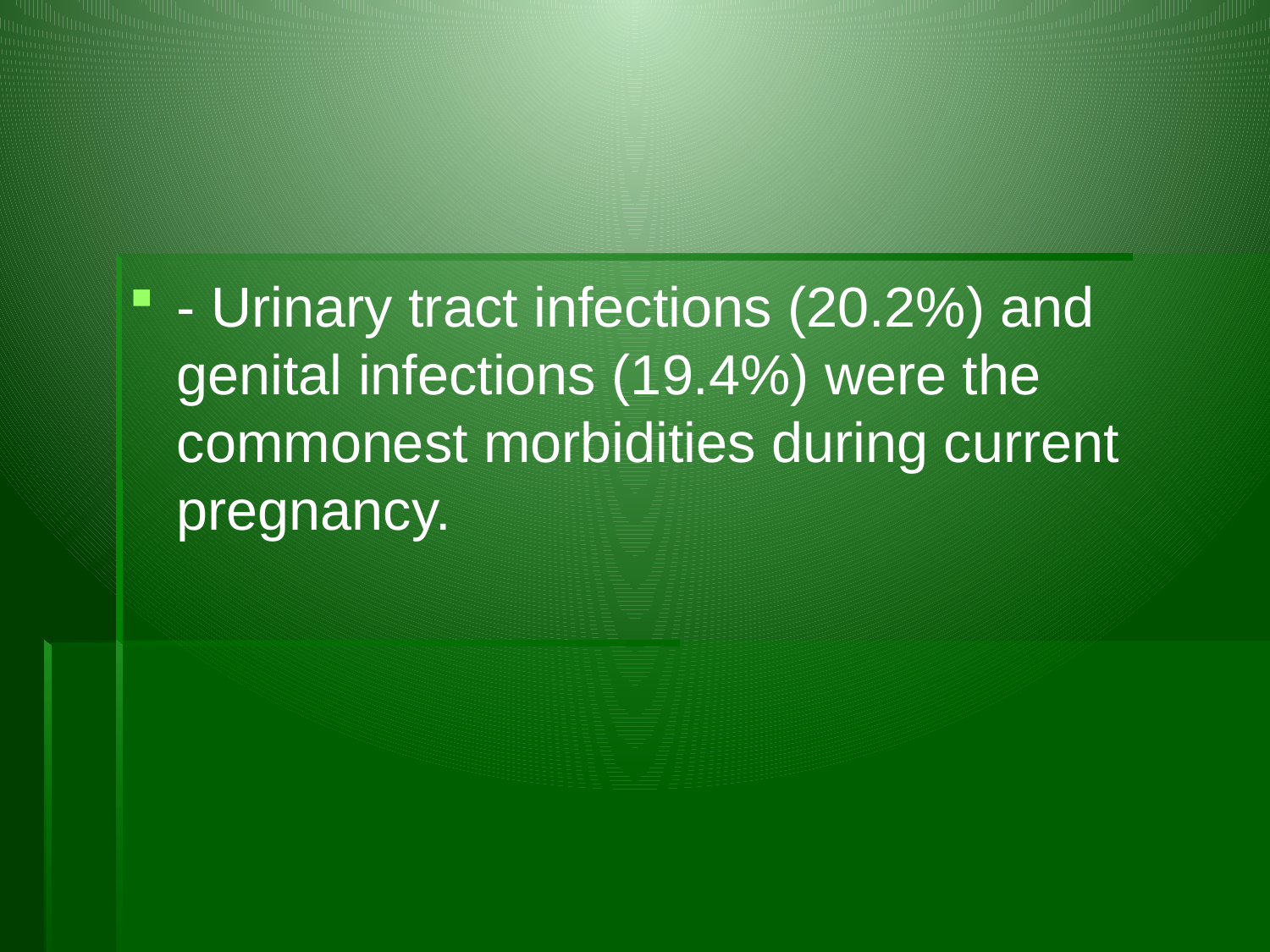

#
- Urinary tract infections (20.2%) and genital infections (19.4%) were the commonest morbidities during current pregnancy.